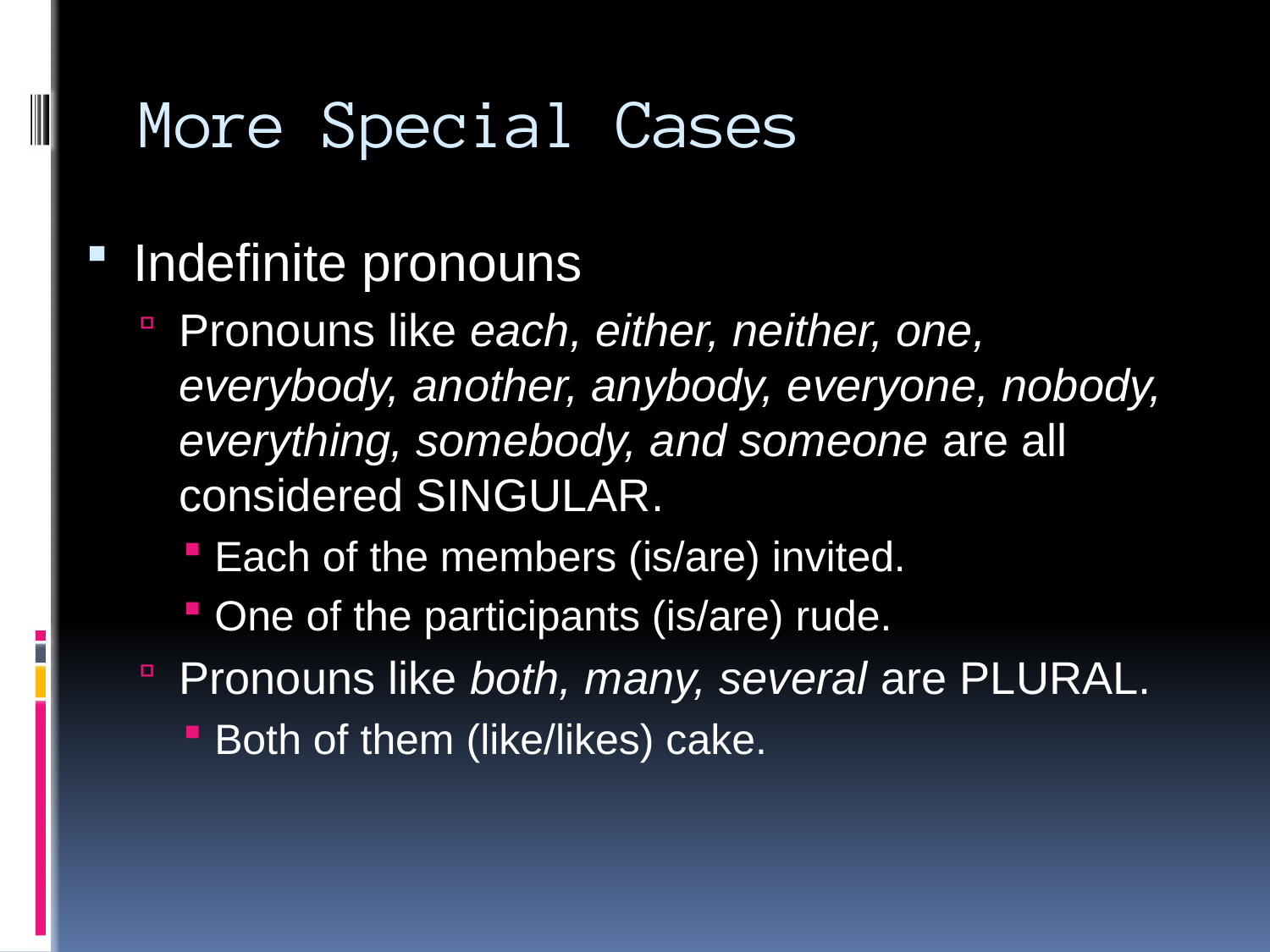

# More Special Cases
Indefinite pronouns
Pronouns like each, either, neither, one, everybody, another, anybody, everyone, nobody, everything, somebody, and someone are all considered SINGULAR.
Each of the members (is/are) invited.
One of the participants (is/are) rude.
Pronouns like both, many, several are PLURAL.
Both of them (like/likes) cake.